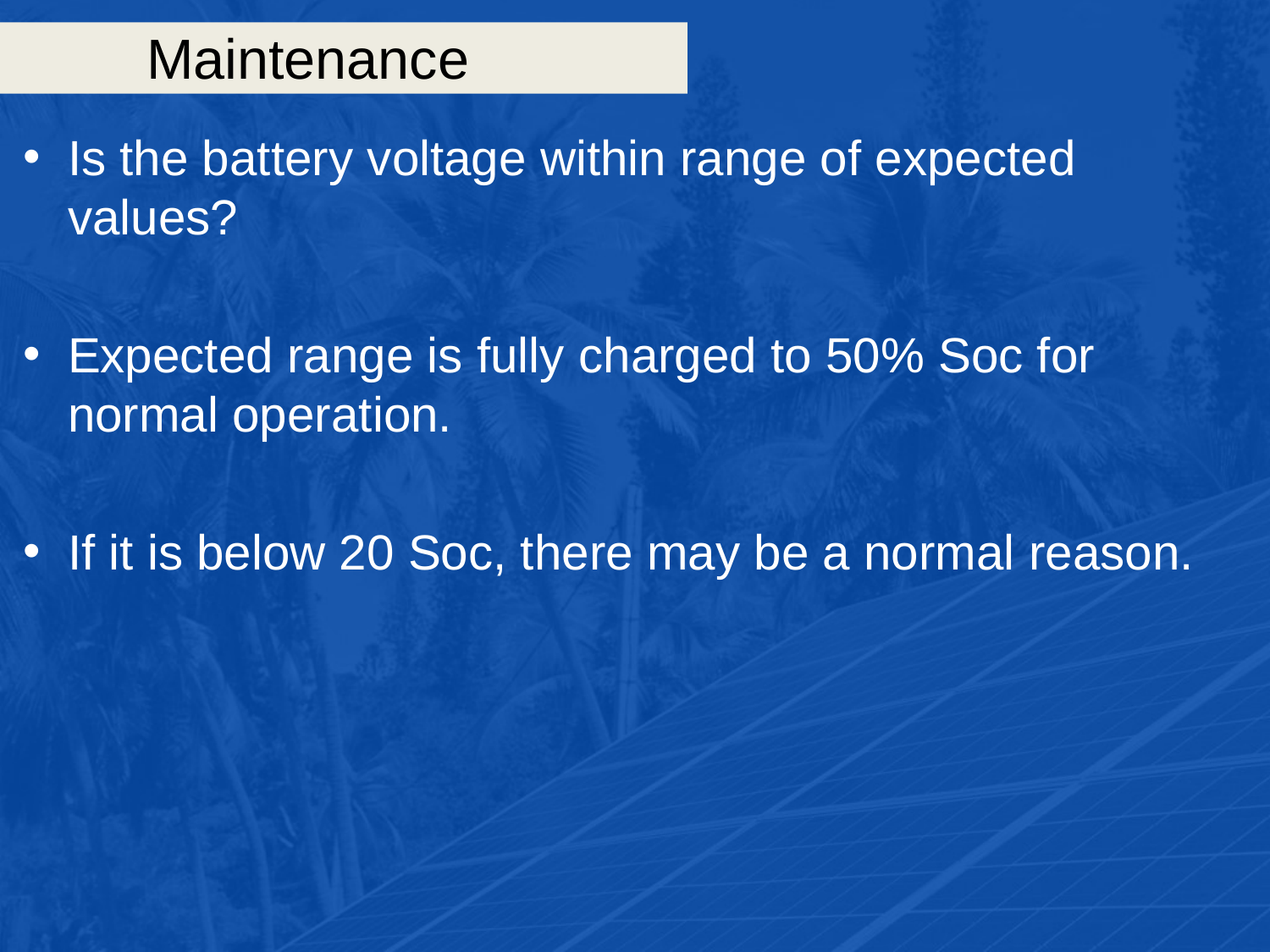

# Maintenance
Is the battery voltage within range of expected values?

Expected range is fully charged to 50% Soc for normal operation.

If it is below 20 Soc, there may be a normal reason.